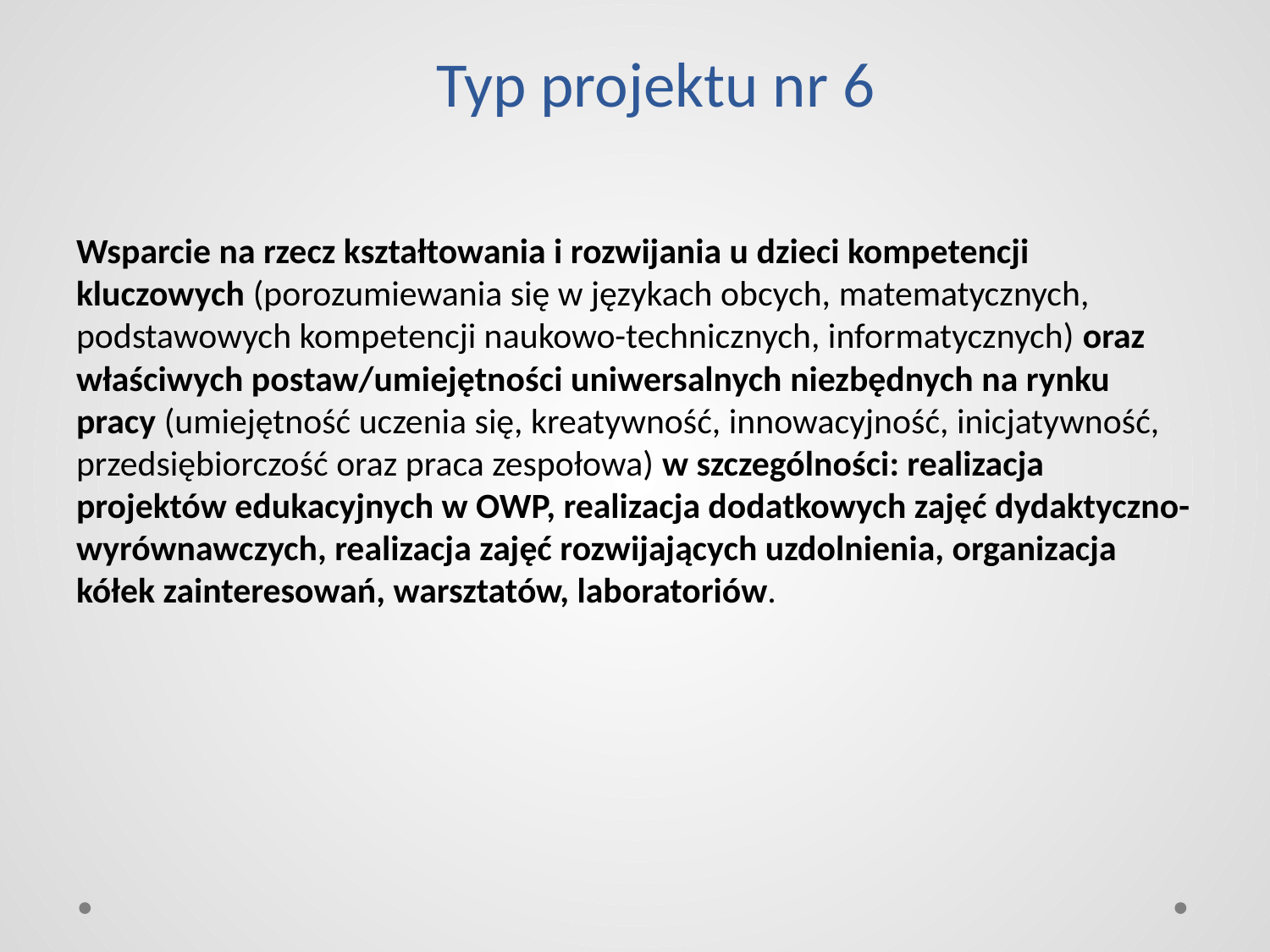

# Typ projektu nr 6
Wsparcie na rzecz kształtowania i rozwijania u dzieci kompetencji kluczowych (porozumiewania się w językach obcych, matematycznych, podstawowych kompetencji naukowo-technicznych, informatycznych) oraz właściwych postaw/umiejętności uniwersalnych niezbędnych na rynku pracy (umiejętność uczenia się, kreatywność, innowacyjność, inicjatywność, przedsiębiorczość oraz praca zespołowa) w szczególności: realizacja projektów edukacyjnych w OWP, realizacja dodatkowych zajęć dydaktyczno-wyrównawczych, realizacja zajęć rozwijających uzdolnienia, organizacja kółek zainteresowań, warsztatów, laboratoriów.